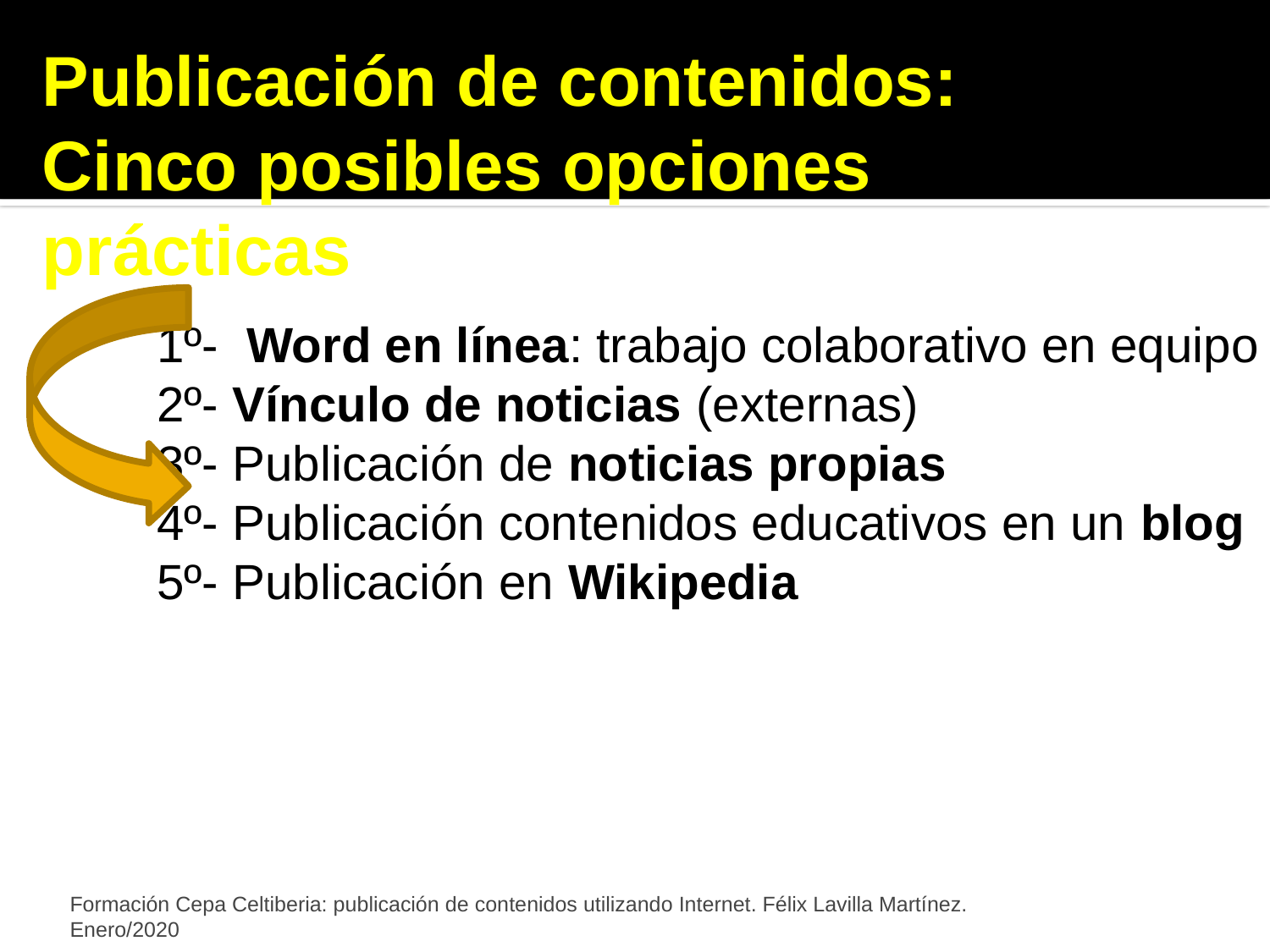

Publicación de contenidos:
Cinco posibles opciones prácticas

1º-  Word en línea: trabajo colaborativo en equipo
2º- Vínculo de noticias (externas)
3º- Publicación de noticias propias
4º- Publicación contenidos educativos en un blog
5º- Publicación en Wikipedia

Formación Cepa Celtiberia: publicación de contenidos utilizando Internet. Félix Lavilla Martínez. Enero/2020